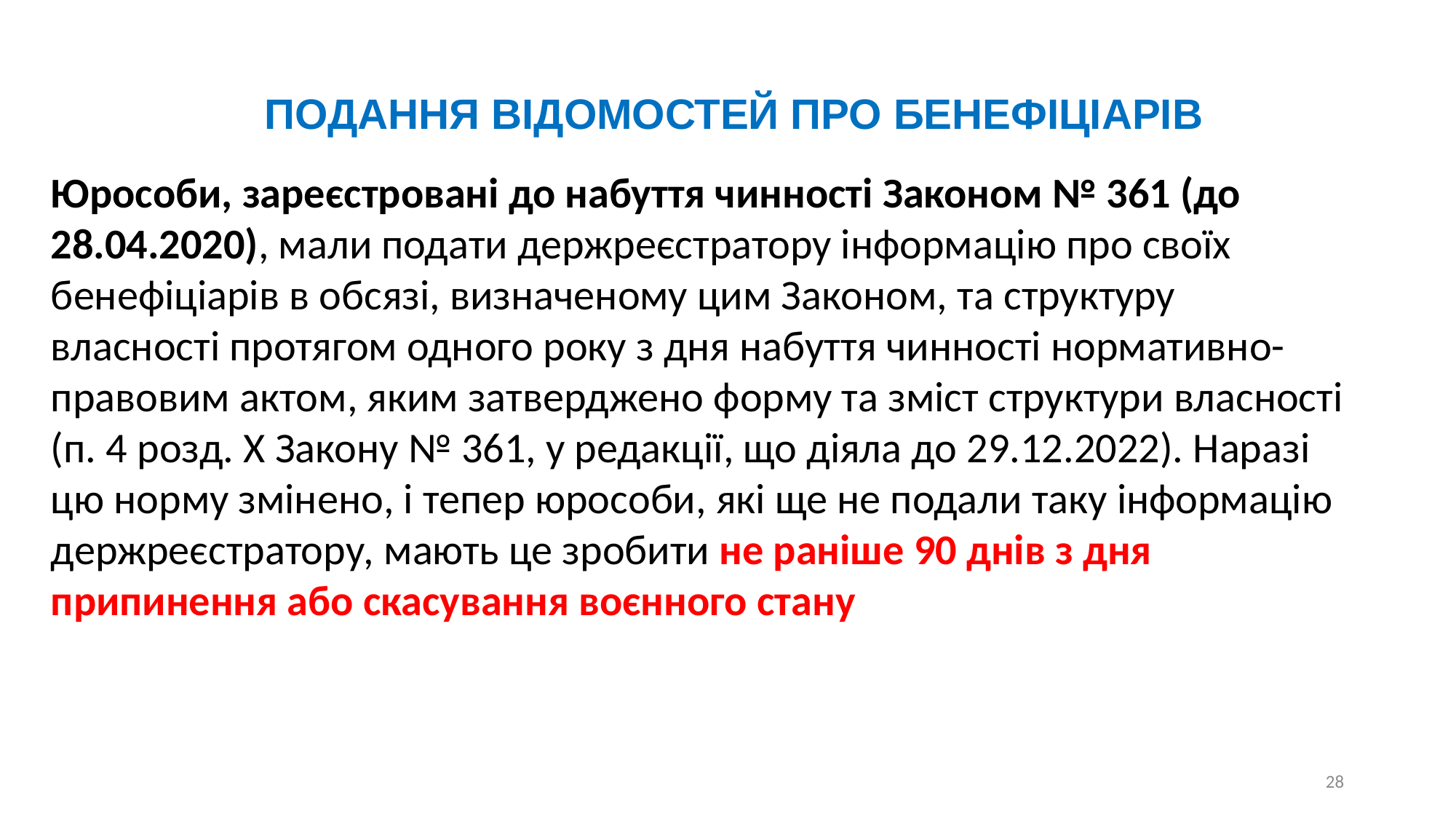

ПОДАННЯ ВІДОМОСТЕЙ ПРО БЕНЕФІЦІАРІВ
Юрособи, зареєстровані до набуття чинності Законом № 361 (до 28.04.2020), мали подати держреєстратору інформацію про своїх бенефіціарів в обсязі, визначеному цим Законом, та структуру власності протягом одного року з дня набуття чинності нормативно- правовим актом, яким затверджено форму та зміст структури власності (п. 4 розд. Х Закону № 361, у редакції, що діяла до 29.12.2022). Наразі цю норму змінено, і тепер юрособи, які ще не подали таку інформацію держреєстратору, мають це зробити не раніше 90 днів з дня припинення або скасування воєнного стану

28